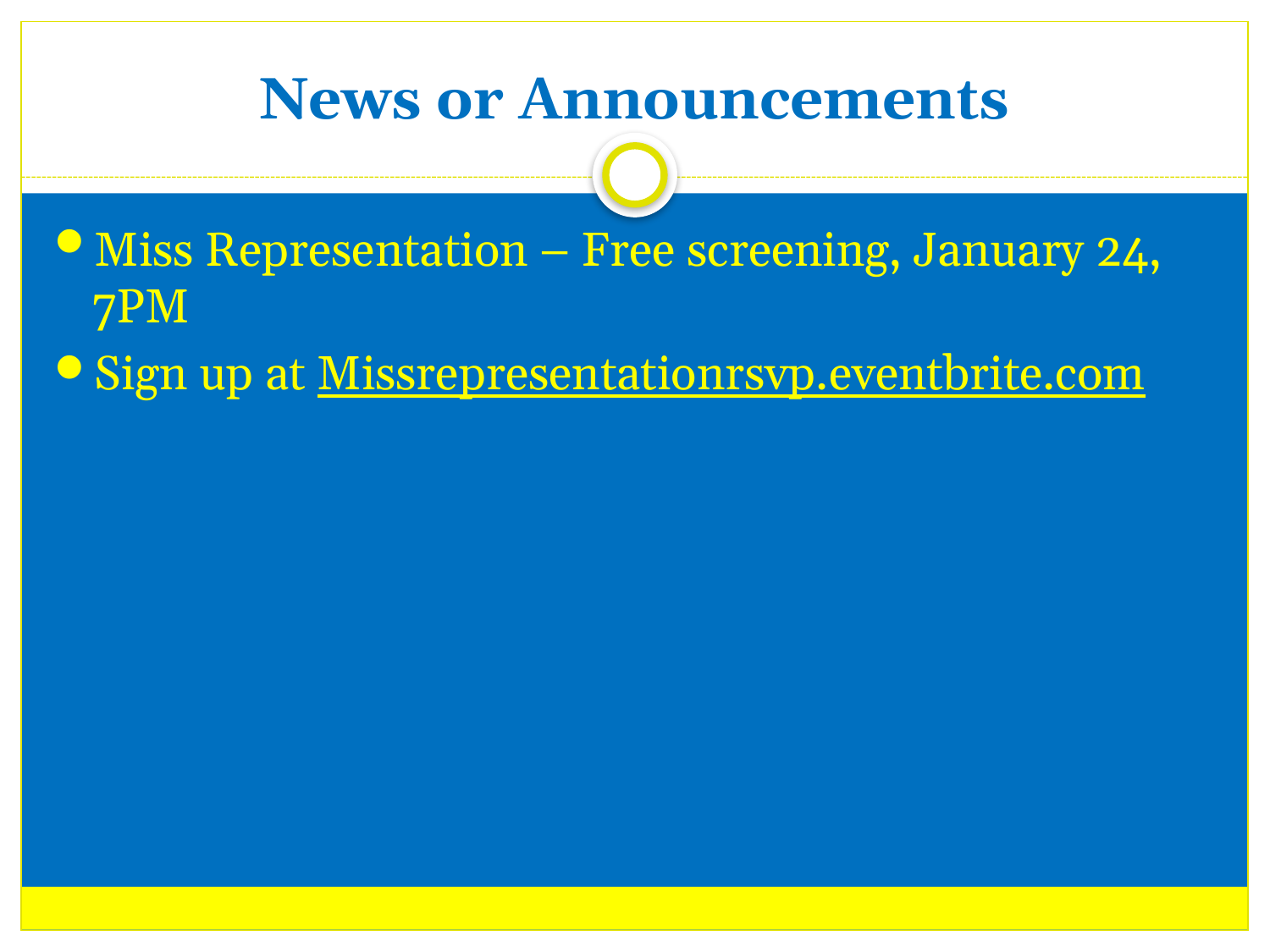

# News or Announcements
Miss Representation – Free screening, January 24, 7PM
Sign up at Missrepresentationrsvp.eventbrite.com